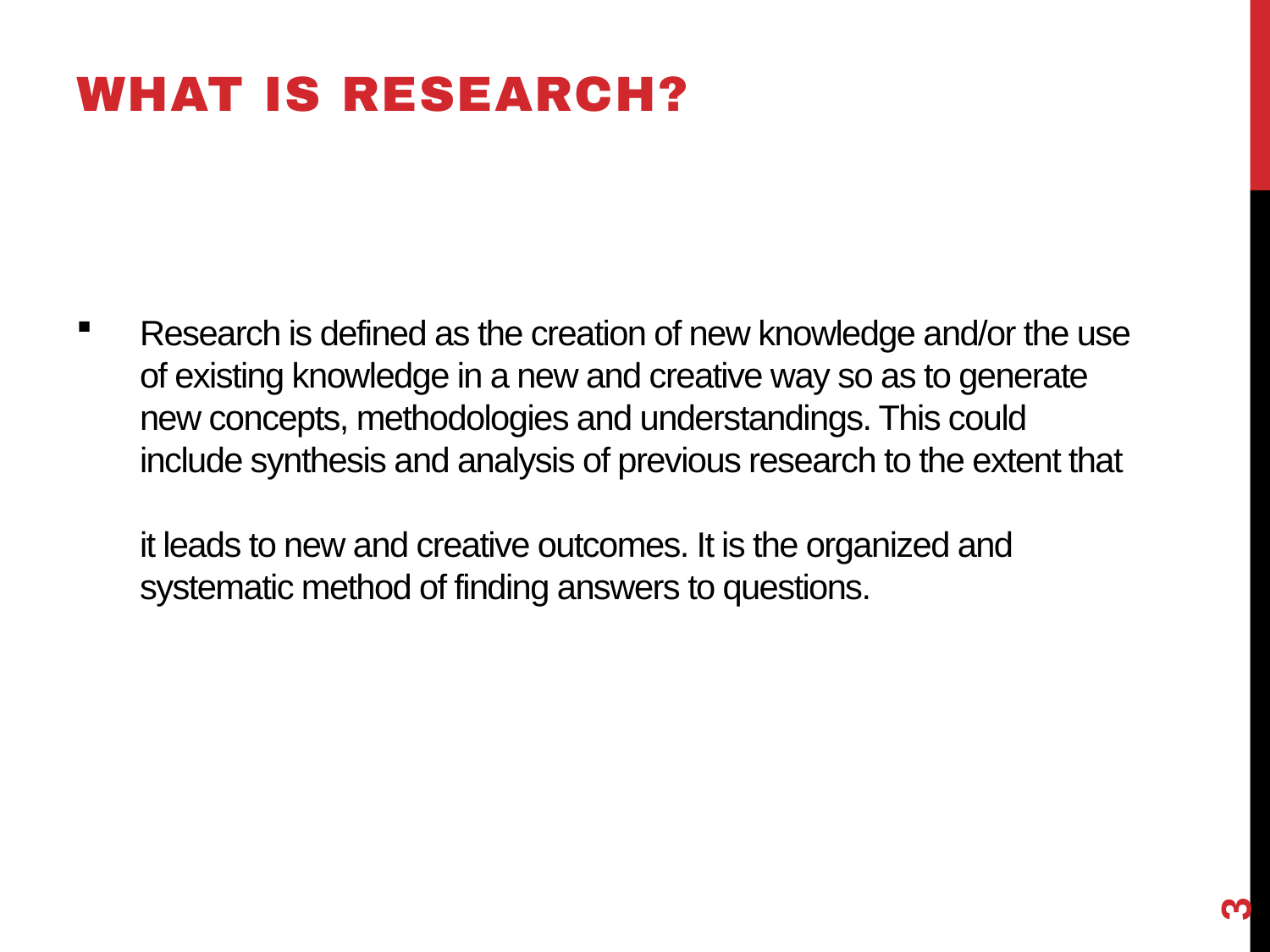

What is research?
# Research is defined as the creation of new knowledge and/or the use of existing knowledge in a new and creative way so as to generate new concepts, methodologies and understandings. This could include synthesis and analysis of previous research to the extent that it leads to new and creative outcomes. It is the organized and systematic method of finding answers to questions.
3